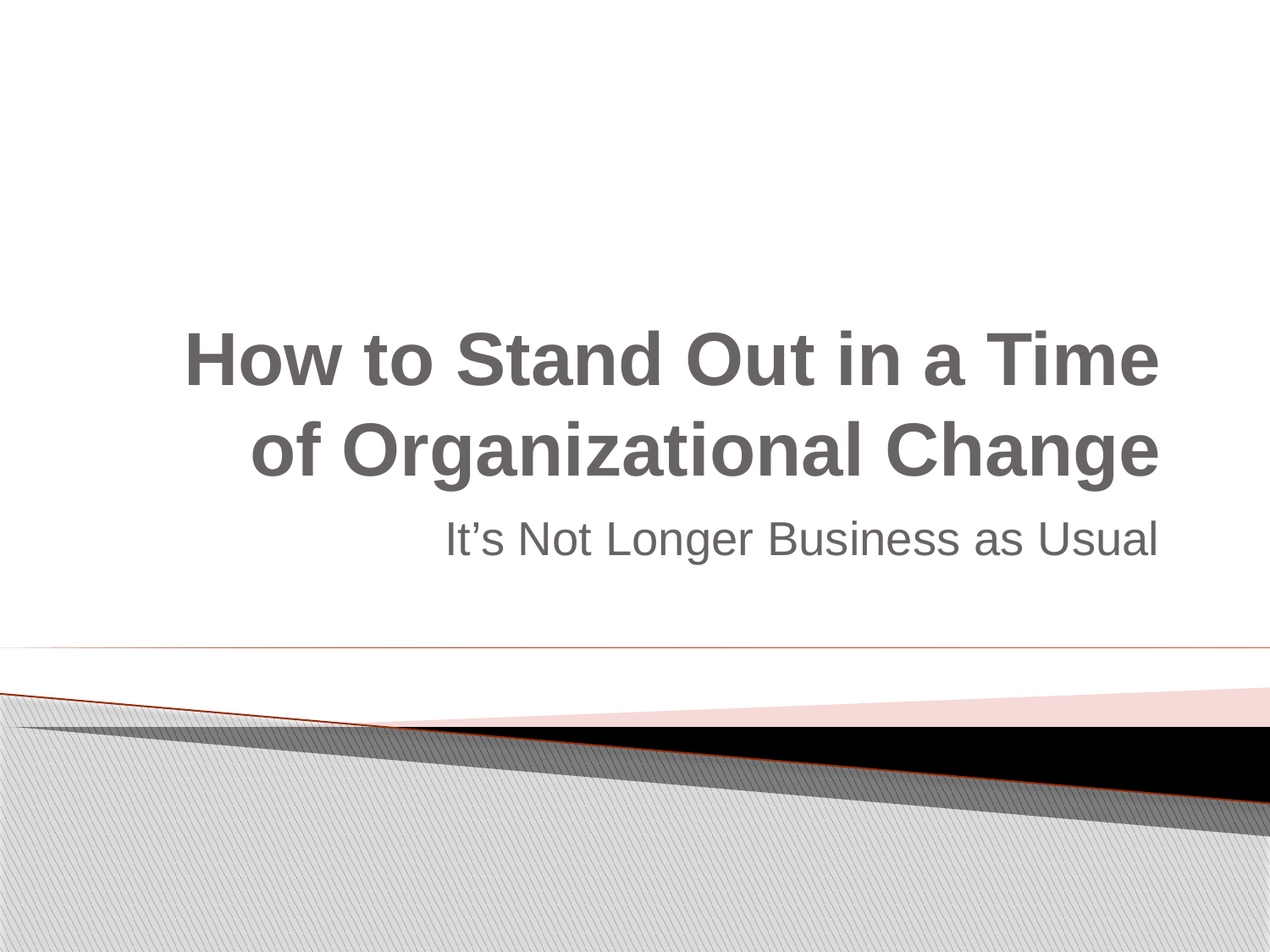

# How to Stand Out in a Time of Organizational Change
It’s Not Longer Business as Usual